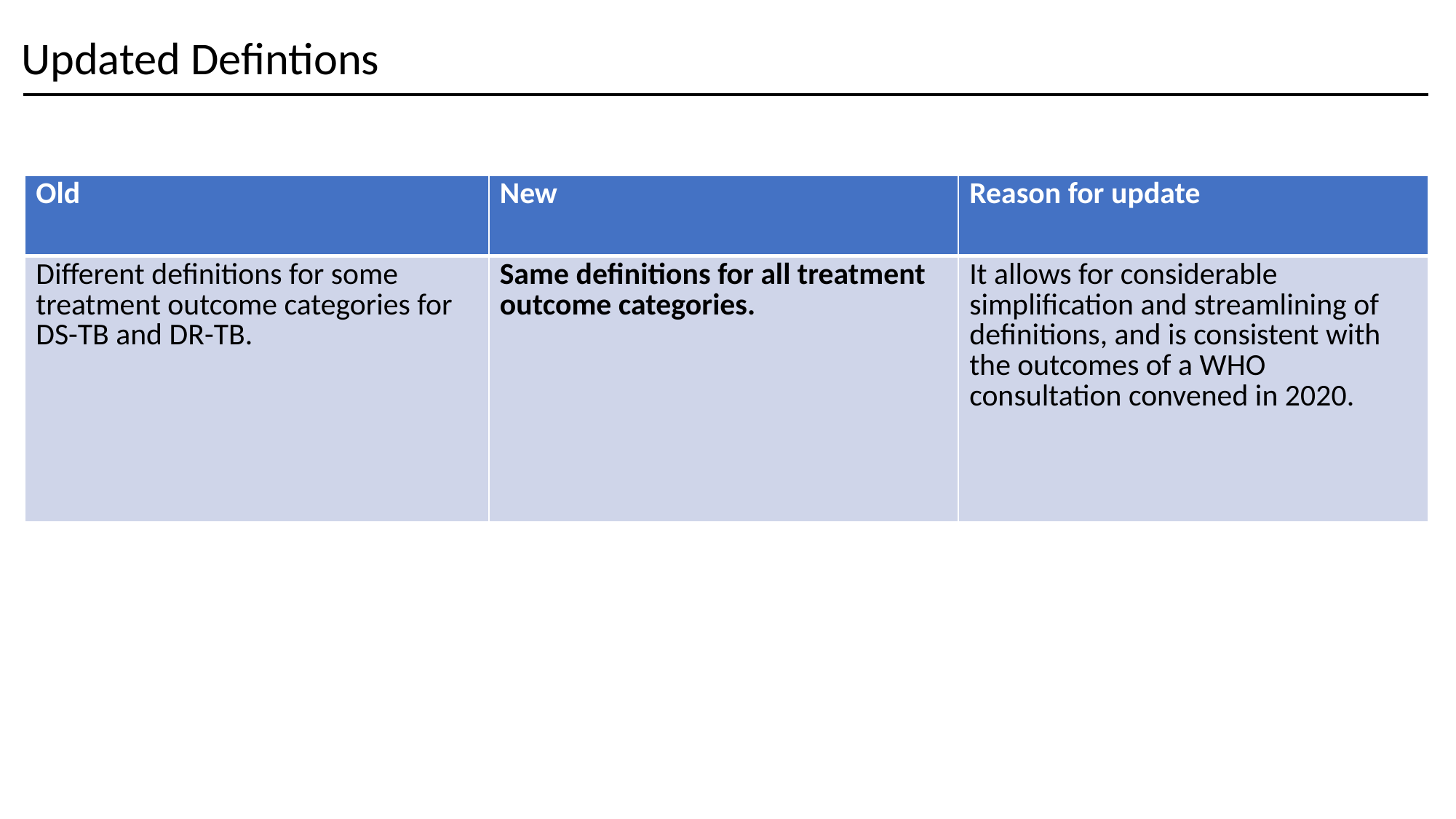

# Updated Defintions
| Old | New | Reason for update |
| --- | --- | --- |
| Different definitions for some treatment outcome categories for DS-TB and DR-TB. | Same definitions for all treatment outcome categories. | It allows for considerable simplification and streamlining of definitions, and is consistent with the outcomes of a WHO consultation convened in 2020. |